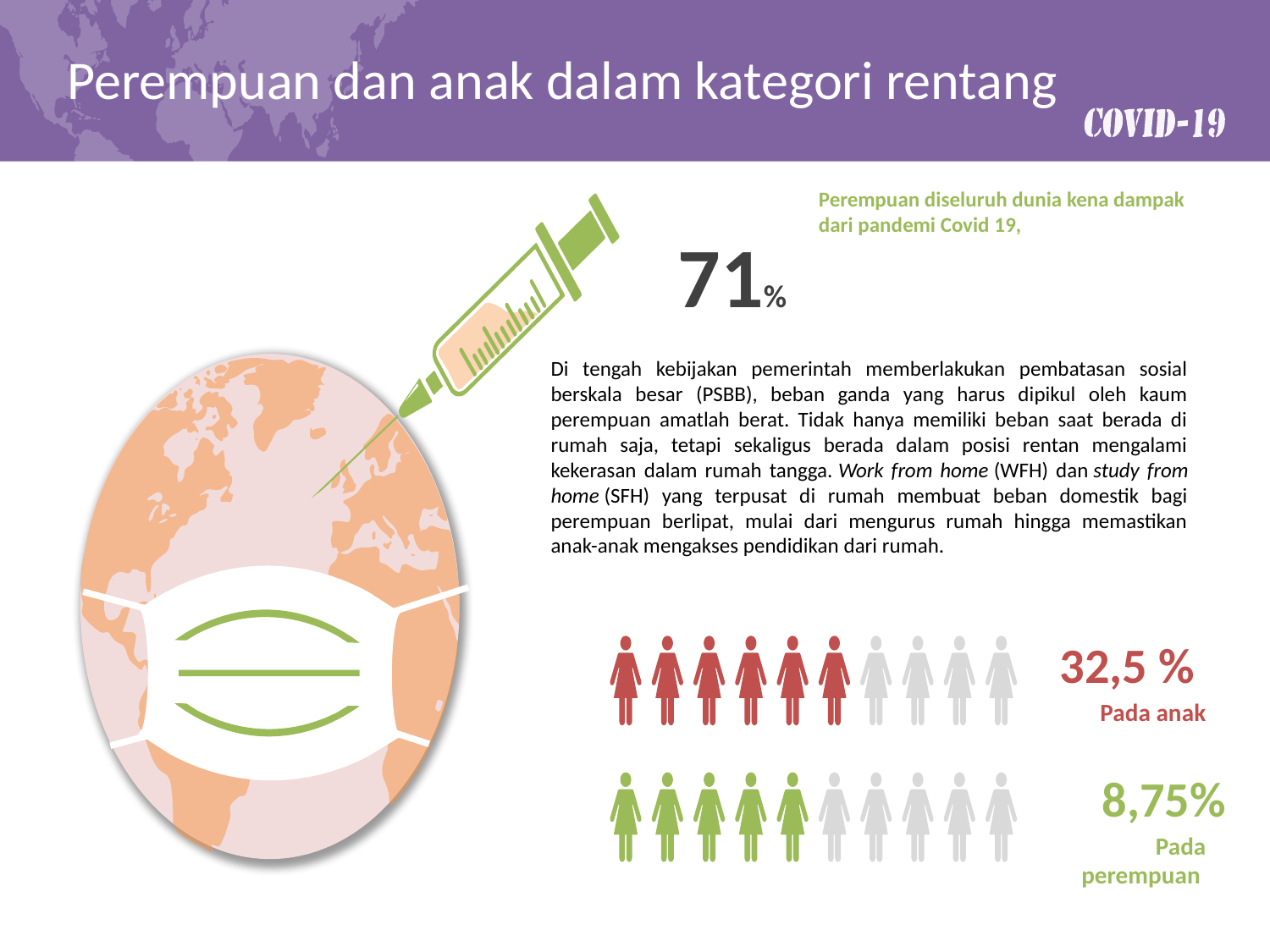

Perempuan dan anak dalam kategori rentang

Perempuan diseluruh dunia kena dampak dari pandemi Covid 19,
71%
Di tengah kebijakan pemerintah memberlakukan pembatasan sosial berskala besar (PSBB), beban ganda yang harus dipikul oleh kaum perempuan amatlah berat. Tidak hanya memiliki beban saat berada di rumah saja, tetapi sekaligus berada dalam posisi rentan mengalami kekerasan dalam rumah tangga. Work from home (WFH) dan study from home (SFH) yang terpusat di rumah membuat beban domestik bagi perempuan berlipat, mulai dari mengurus rumah hingga memastikan anak-anak mengakses pendidikan dari rumah.

32,5 %
Pada anak

8,75%
Pada perempuan